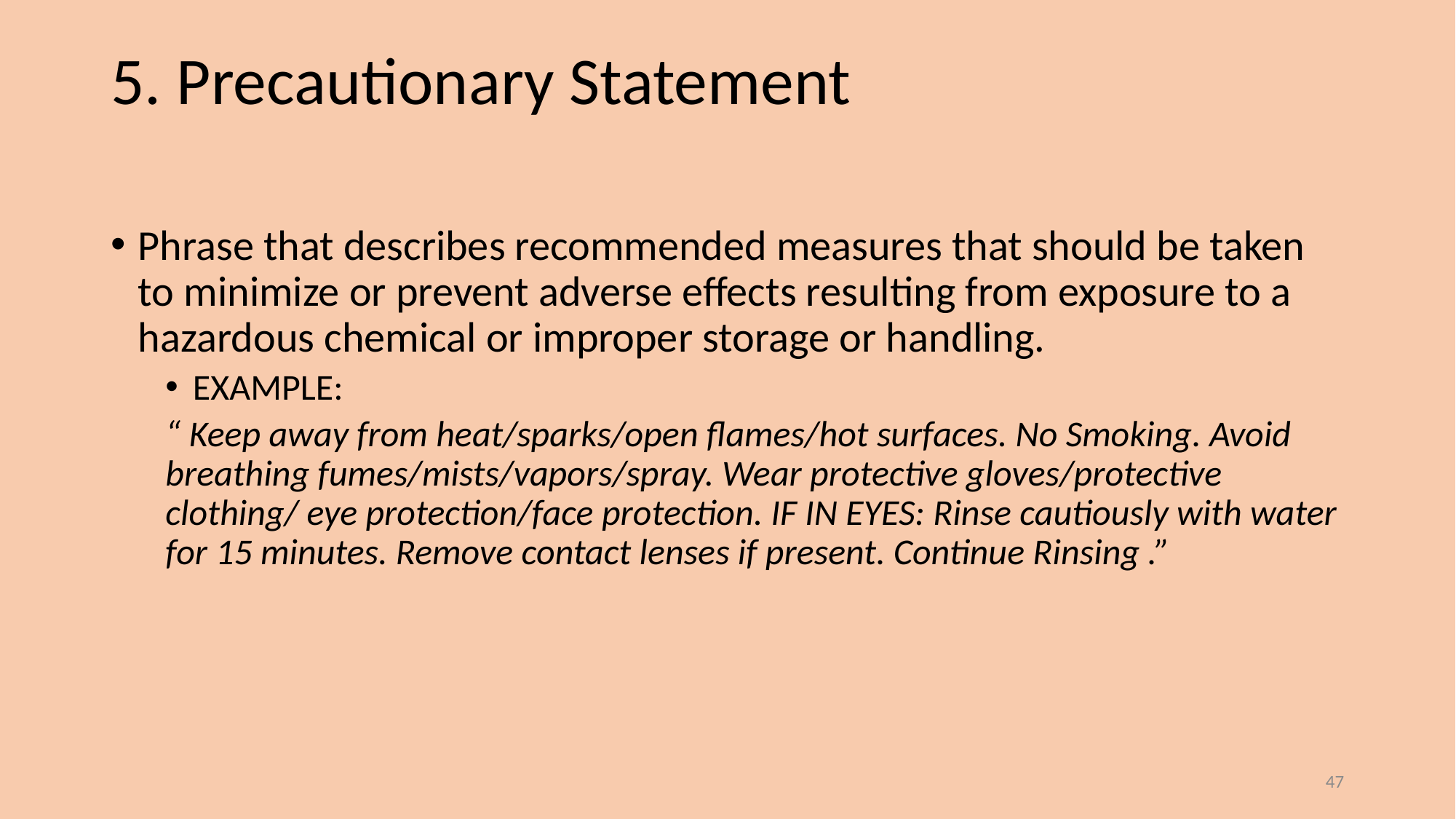

# 5. Precautionary Statement
Phrase that describes recommended measures that should be taken to minimize or prevent adverse effects resulting from exposure to a hazardous chemical or improper storage or handling.
EXAMPLE:
“ Keep away from heat/sparks/open flames/hot surfaces. No Smoking. Avoid breathing fumes/mists/vapors/spray. Wear protective gloves/protective clothing/ eye protection/face protection. IF IN EYES: Rinse cautiously with water for 15 minutes. Remove contact lenses if present. Continue Rinsing .”

47